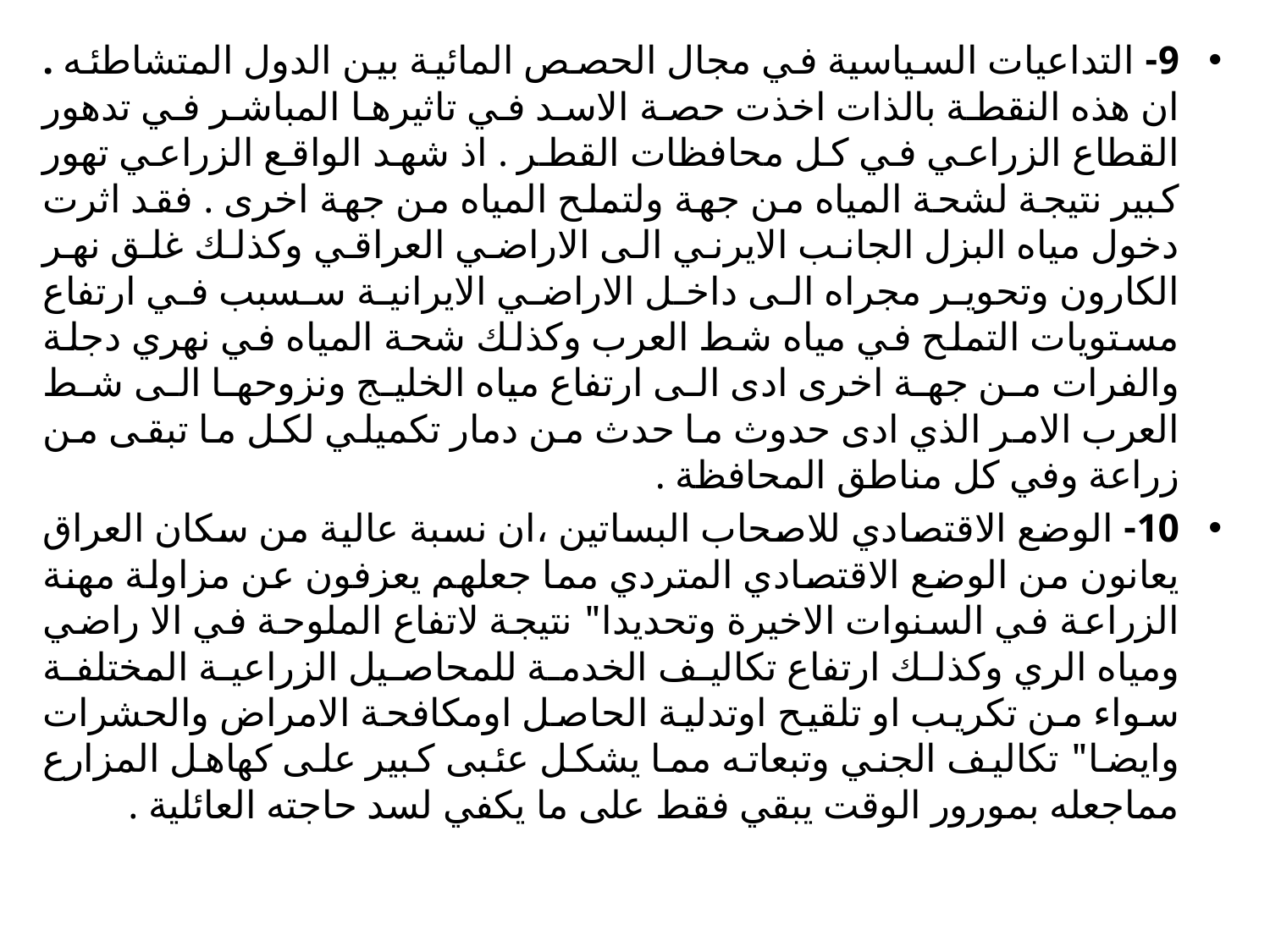

9- التداعيات السياسية في مجال الحصص المائية بين الدول المتشاطئه . ان هذه النقطة بالذات اخذت حصة الاسد في تاثيرها المباشر في تدهور القطاع الزراعي في كل محافظات القطر . اذ شهد الواقع الزراعي تهور كبير نتيجة لشحة المياه من جهة ولتملح المياه من جهة اخرى . فقد اثرت دخول مياه البزل الجانب الايرني الى الاراضي العراقي وكذلك غلق نهر الكارون وتحوير مجراه الى داخل الاراضي الايرانية سسبب في ارتفاع مستويات التملح في مياه شط العرب وكذلك شحة المياه في نهري دجلة والفرات من جهة اخرى ادى الى ارتفاع مياه الخليج ونزوحها الى شط العرب الامر الذي ادى حدوث ما حدث من دمار تكميلي لكل ما تبقى من زراعة وفي كل مناطق المحافظة .
10- الوضع الاقتصادي للاصحاب البساتين ،ان نسبة عالية من سكان العراق يعانون من الوضع الاقتصادي المتردي مما جعلهم يعزفون عن مزاولة مهنة الزراعة في السنوات الاخيرة وتحديدا" نتيجة لاتفاع الملوحة في الا راضي ومياه الري وكذلك ارتفاع تكاليف الخدمة للمحاصيل الزراعية المختلفة سواء من تكريب او تلقيح اوتدلية الحاصل اومكافحة الامراض والحشرات وايضا" تكاليف الجني وتبعاته مما يشكل عئبى كبير على كهاهل المزارع مماجعله بمورور الوقت يبقي فقط على ما يكفي لسد حاجته العائلية .